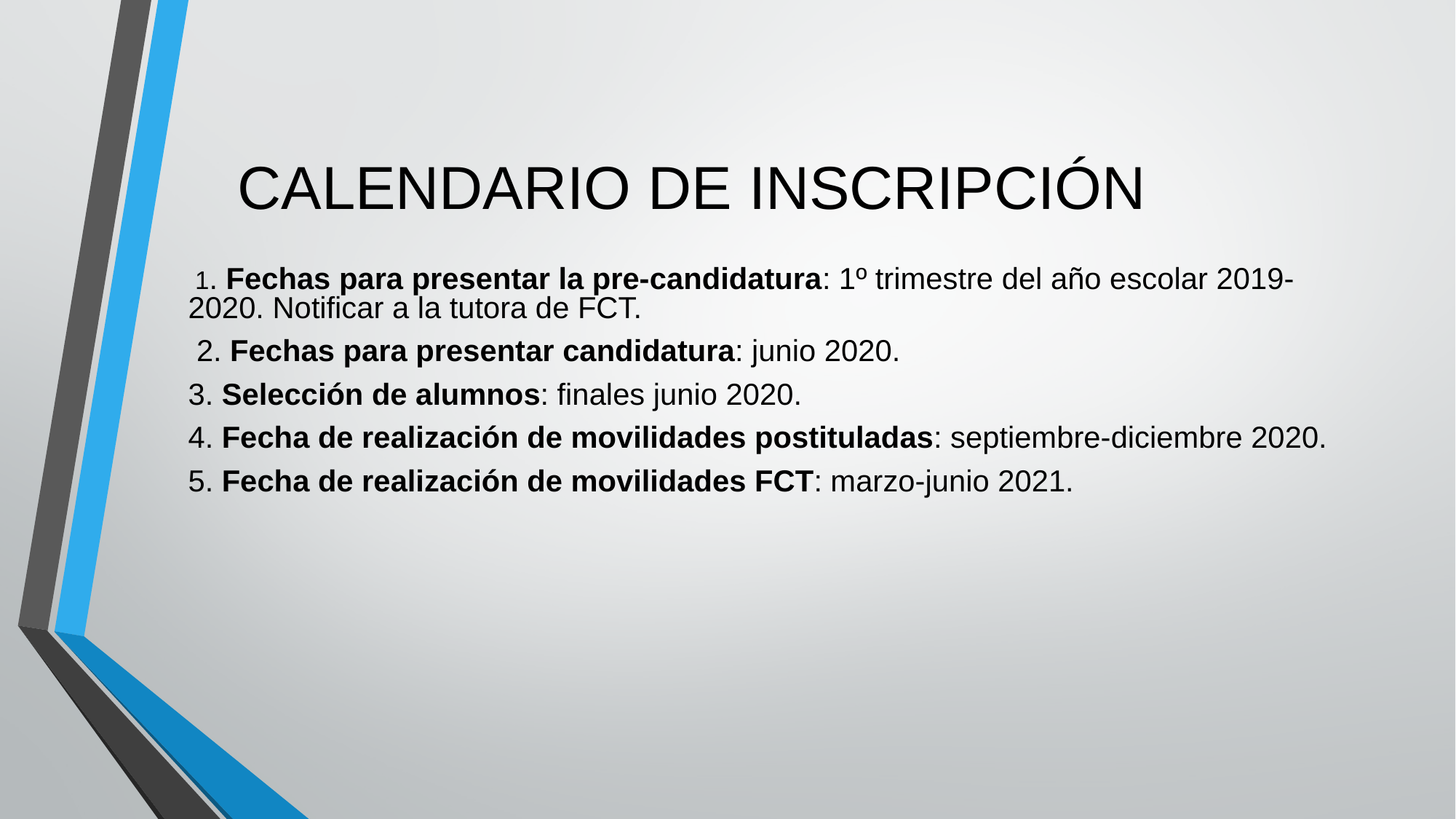

# CALENDARIO DE INSCRIPCIÓN

 1. Fechas para presentar la pre-candidatura: 1º trimestre del año escolar 2019-2020. Notificar a la tutora de FCT.
 2. Fechas para presentar candidatura: junio 2020.
3. Selección de alumnos: finales junio 2020.
4. Fecha de realización de movilidades postituladas: septiembre-diciembre 2020.
5. Fecha de realización de movilidades FCT: marzo-junio 2021.